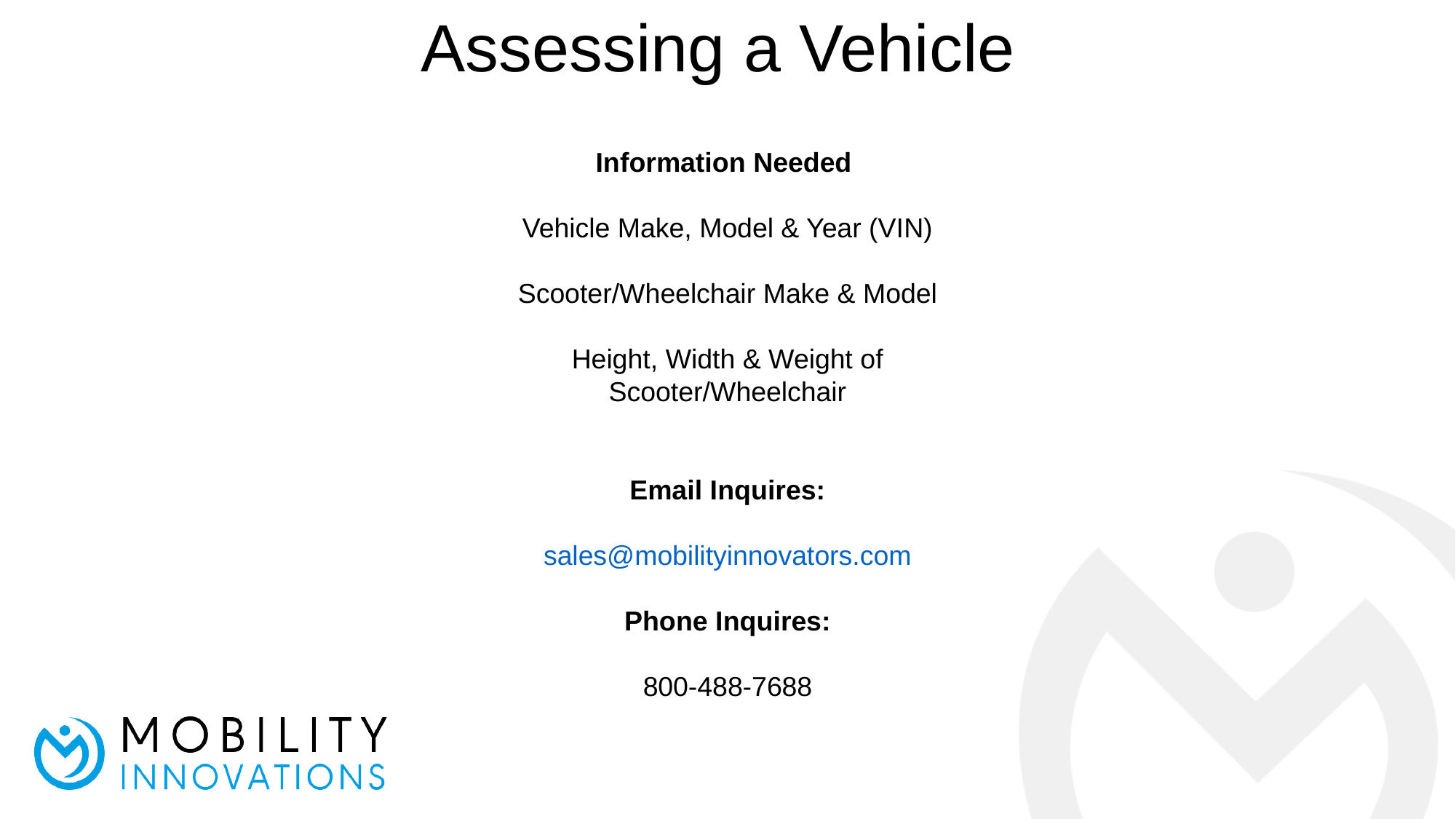

Assessing a Vehicle
Information Needed

Vehicle Make, Model & Year (VIN)

Scooter/Wheelchair Make & Model

Height, Width & Weight of Scooter/Wheelchair

Email Inquires:

sales@mobilityinnovators.com

Phone Inquires:

800-488-7688